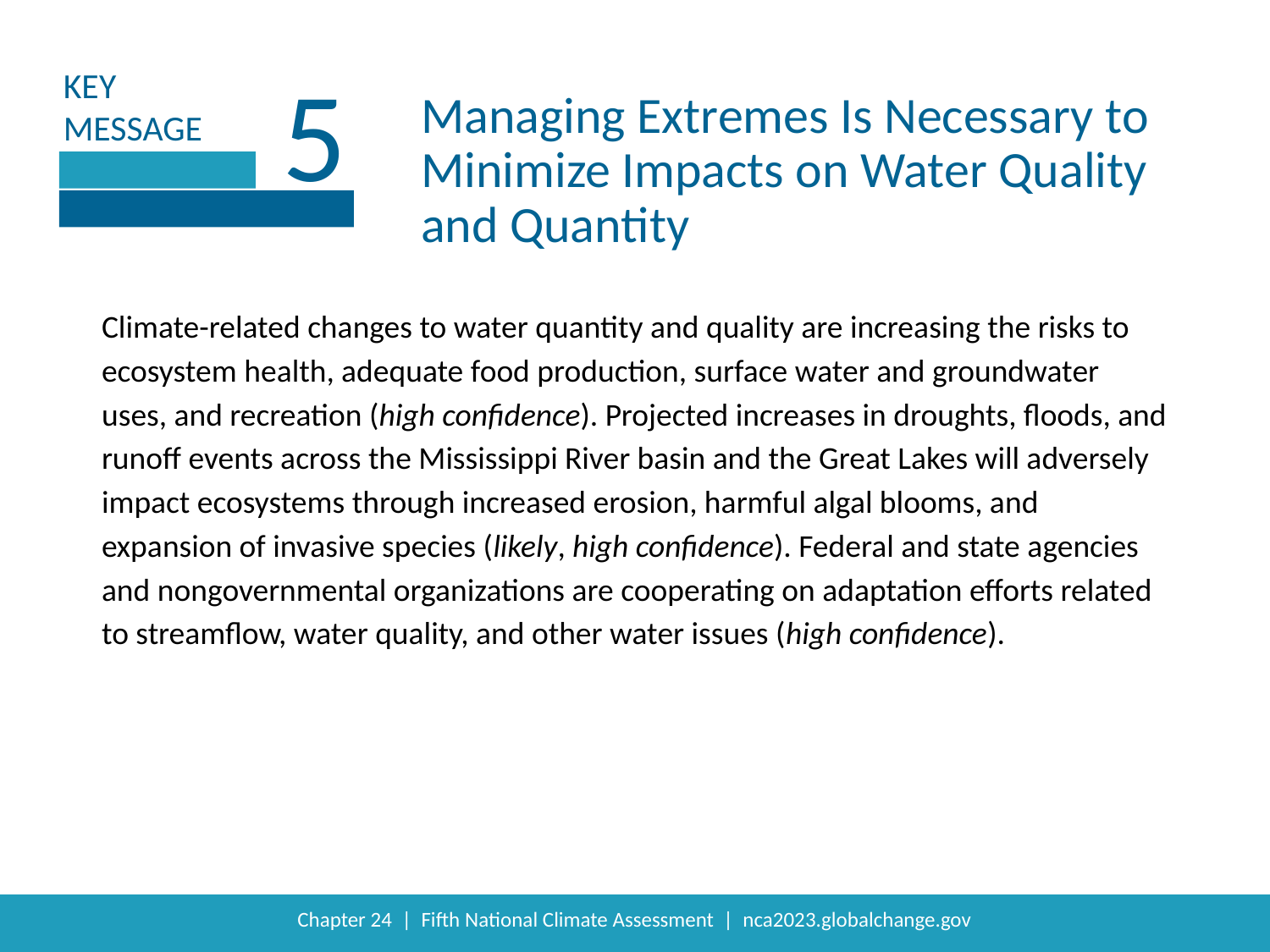

5
Managing Extremes Is Necessary to Minimize Impacts on Water Quality and Quantity
Climate-related changes to water quantity and quality are increasing the risks to ecosystem health, adequate food production, surface water and groundwater uses, and recreation (high confidence). Projected increases in droughts, floods, and runoff events across the Mississippi River basin and the Great Lakes will adversely impact ecosystems through increased erosion, harmful algal blooms, and expansion of invasive species (likely, high confidence). Federal and state agencies and nongovernmental organizations are cooperating on adaptation efforts related to streamflow, water quality, and other water issues (high confidence).